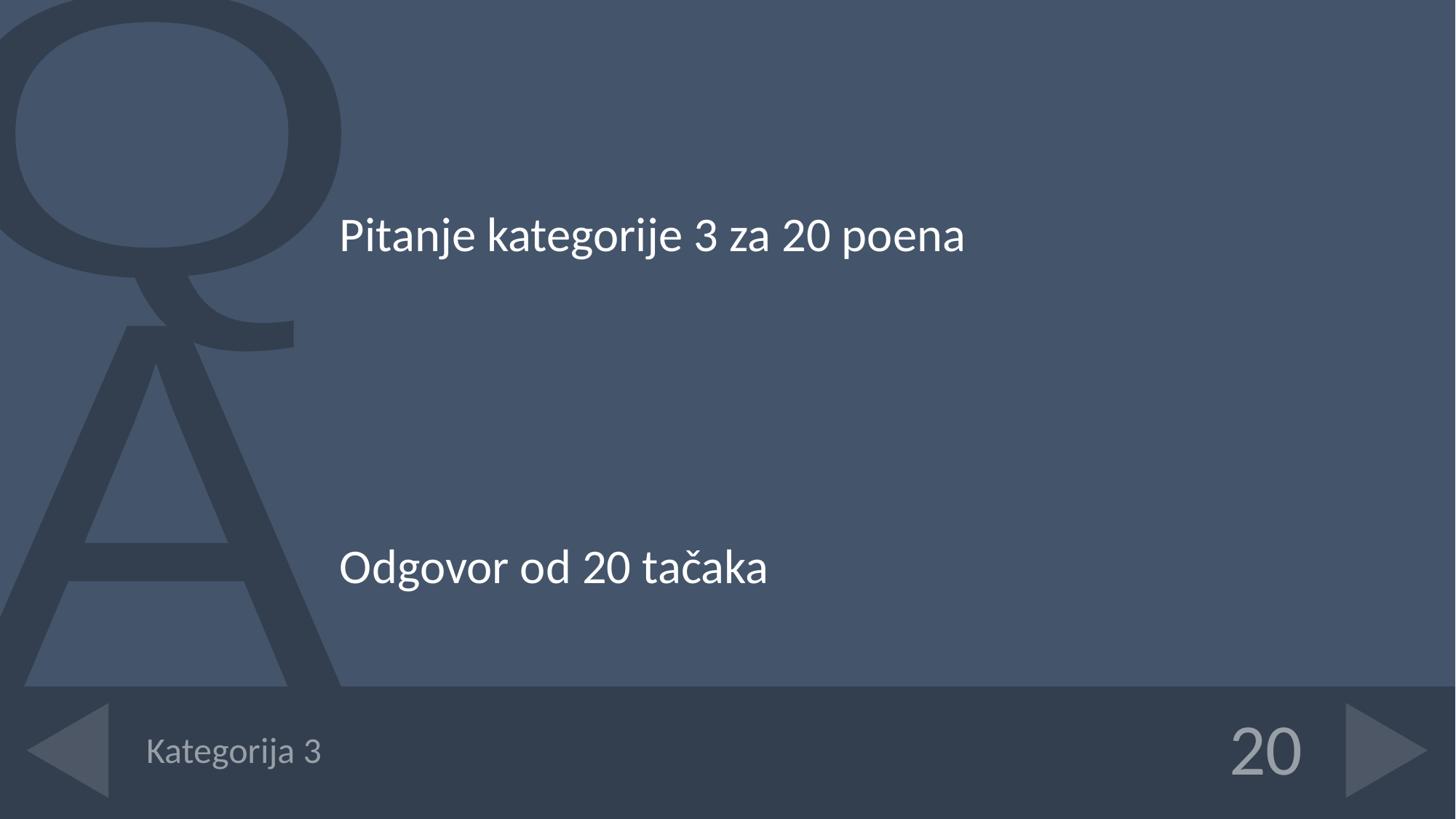

Pitanje kategorije 3 za 20 poena
Odgovor od 20 tačaka
# Kategorija 3
20